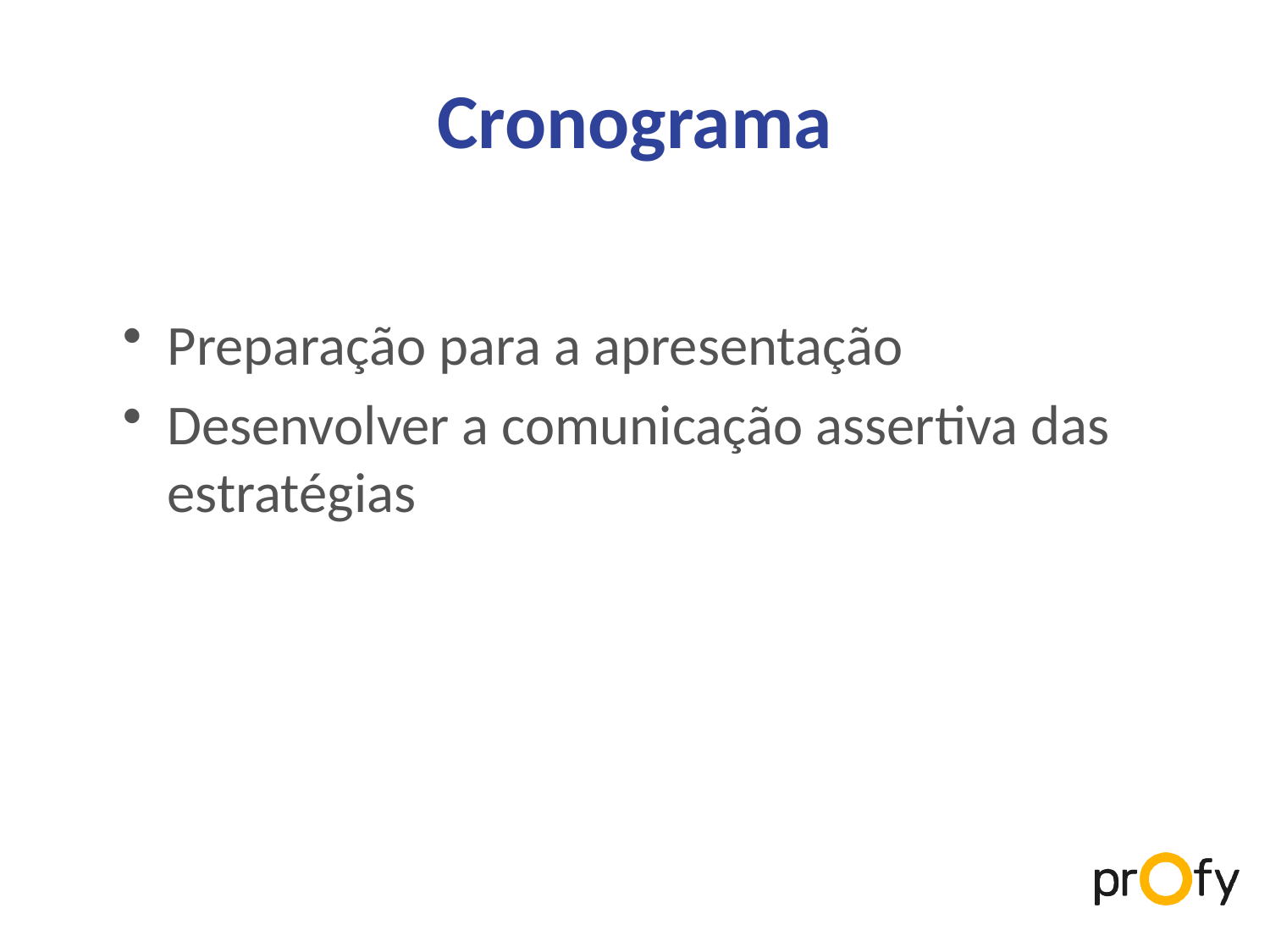

# Cronograma

Preparação para a apresentação
Desenvolver a comunicação assertiva das estratégias